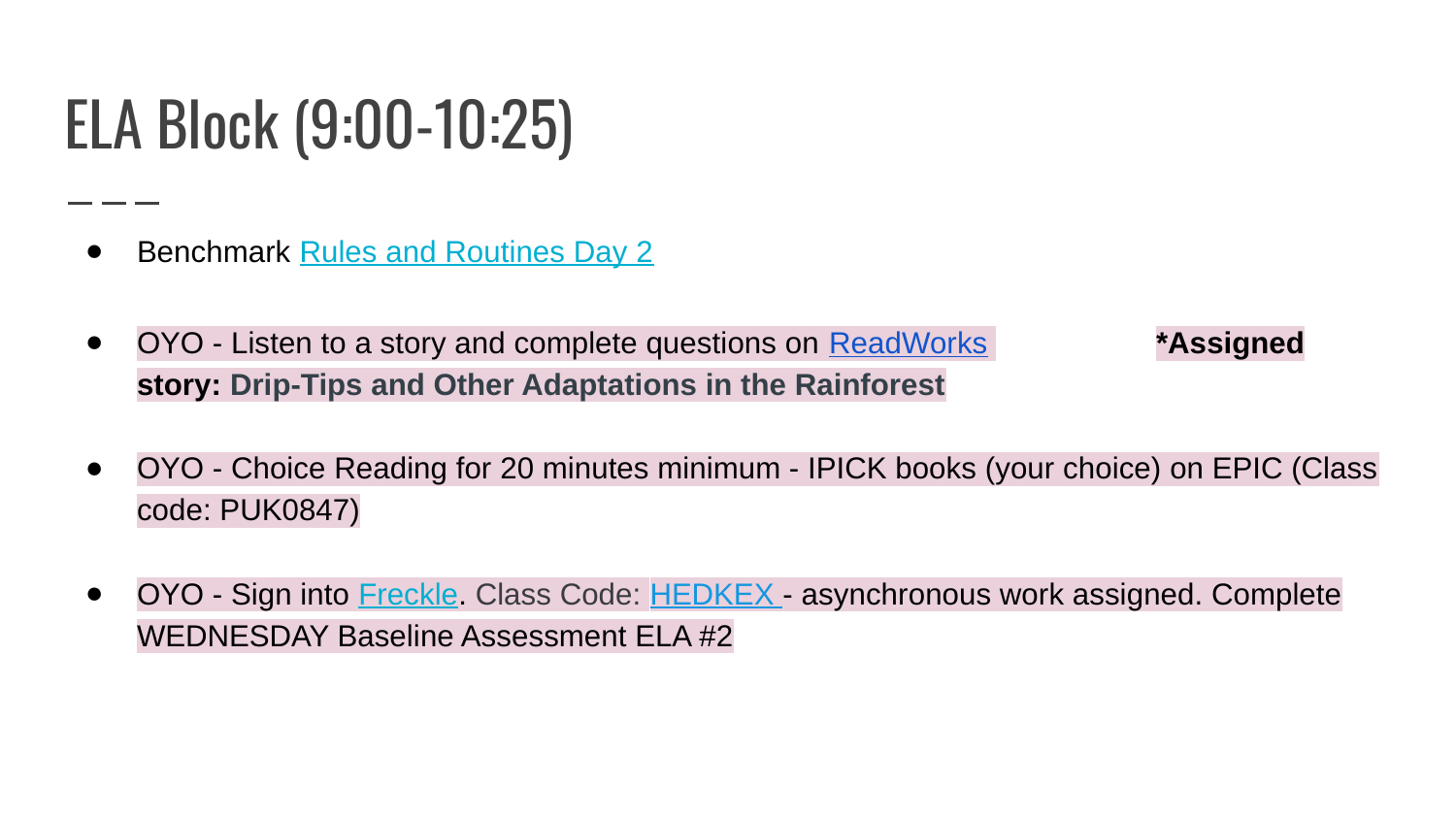

# ELA Block (9:00-10:25)
Benchmark Rules and Routines Day 2

OYO - Listen to a story and complete questions on ReadWorks 		*Assigned story: Drip-Tips and Other Adaptations in the Rainforest

OYO - Choice Reading for 20 minutes minimum - IPICK books (your choice) on EPIC (Class code: PUK0847)

OYO - Sign into Freckle. Class Code: HEDKEX - asynchronous work assigned. Complete WEDNESDAY Baseline Assessment ELA #2